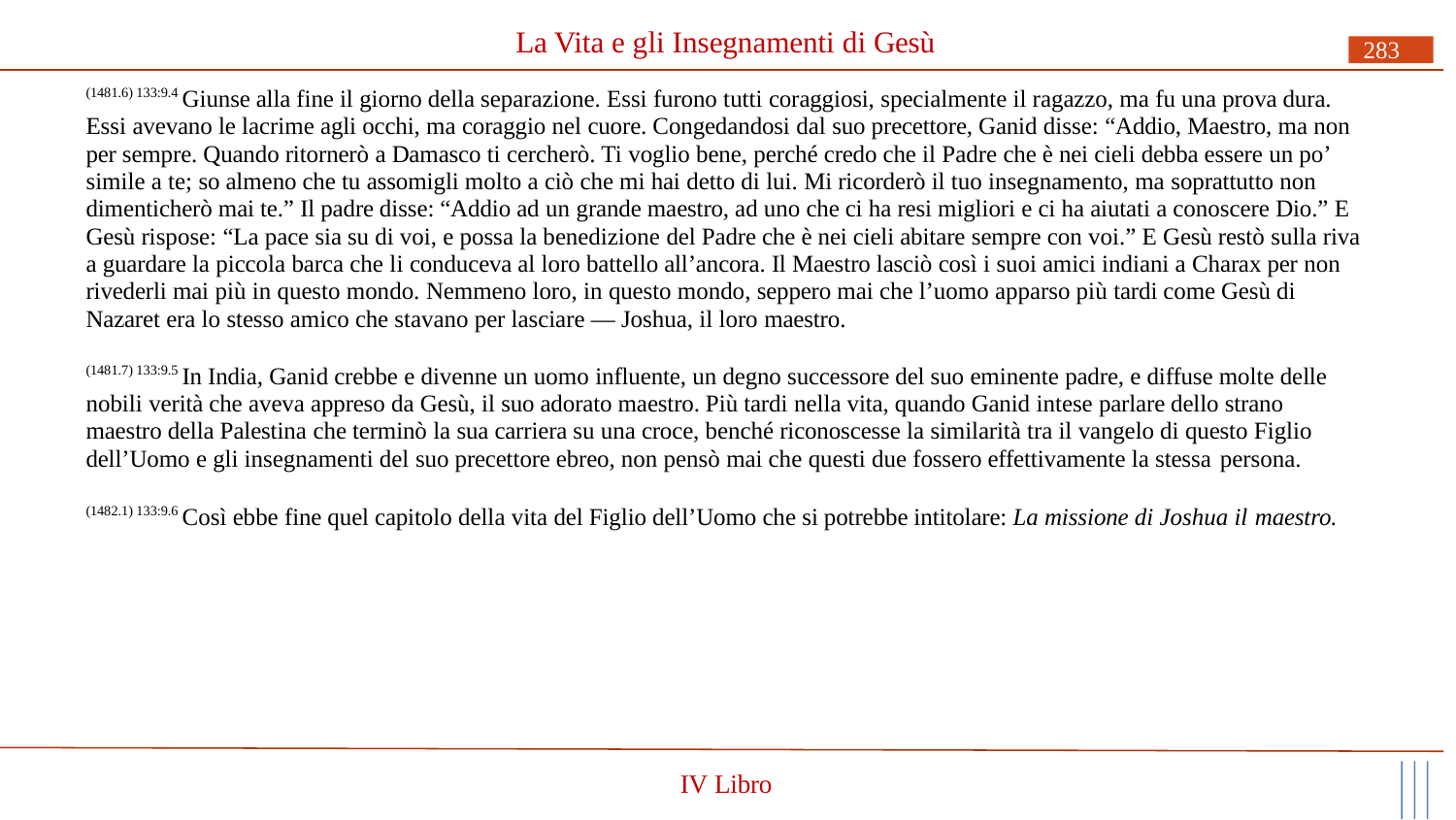

# La Vita e gli Insegnamenti di Gesù
283

(1481.6) 133:9.4 Giunse alla fine il giorno della separazione. Essi furono tutti coraggiosi, specialmente il ragazzo, ma fu una prova dura.  Essi avevano le lacrime agli occhi, ma coraggio nel cuore. Congedandosi dal suo precettore, Ganid disse: “Addio, Maestro, ma non  per sempre. Quando ritornerò a Damasco ti cercherò. Ti voglio bene, perché credo che il Padre che è nei cieli debba essere un po’  simile a te; so almeno che tu assomigli molto a ciò che mi hai detto di lui. Mi ricorderò il tuo insegnamento, ma soprattutto non  dimenticherò mai te.” Il padre disse: “Addio ad un grande maestro, ad uno che ci ha resi migliori e ci ha aiutati a conoscere Dio.” E  Gesù rispose: “La pace sia su di voi, e possa la benedizione del Padre che è nei cieli abitare sempre con voi.” E Gesù restò sulla riva  a guardare la piccola barca che li conduceva al loro battello all’ancora. Il Maestro lasciò così i suoi amici indiani a Charax per non  rivederli mai più in questo mondo. Nemmeno loro, in questo mondo, seppero mai che l’uomo apparso più tardi come Gesù di  Nazaret era lo stesso amico che stavano per lasciare — Joshua, il loro maestro.

(1481.7) 133:9.5 In India, Ganid crebbe e divenne un uomo influente, un degno successore del suo eminente padre, e diffuse molte delle  nobili verità che aveva appreso da Gesù, il suo adorato maestro. Più tardi nella vita, quando Ganid intese parlare dello strano  maestro della Palestina che terminò la sua carriera su una croce, benché riconoscesse la similarità tra il vangelo di questo Figlio  dell’Uomo e gli insegnamenti del suo precettore ebreo, non pensò mai che questi due fossero effettivamente la stessa persona.

(1482.1) 133:9.6 Così ebbe fine quel capitolo della vita del Figlio dell’Uomo che si potrebbe intitolare: La missione di Joshua il maestro.

IV Libro